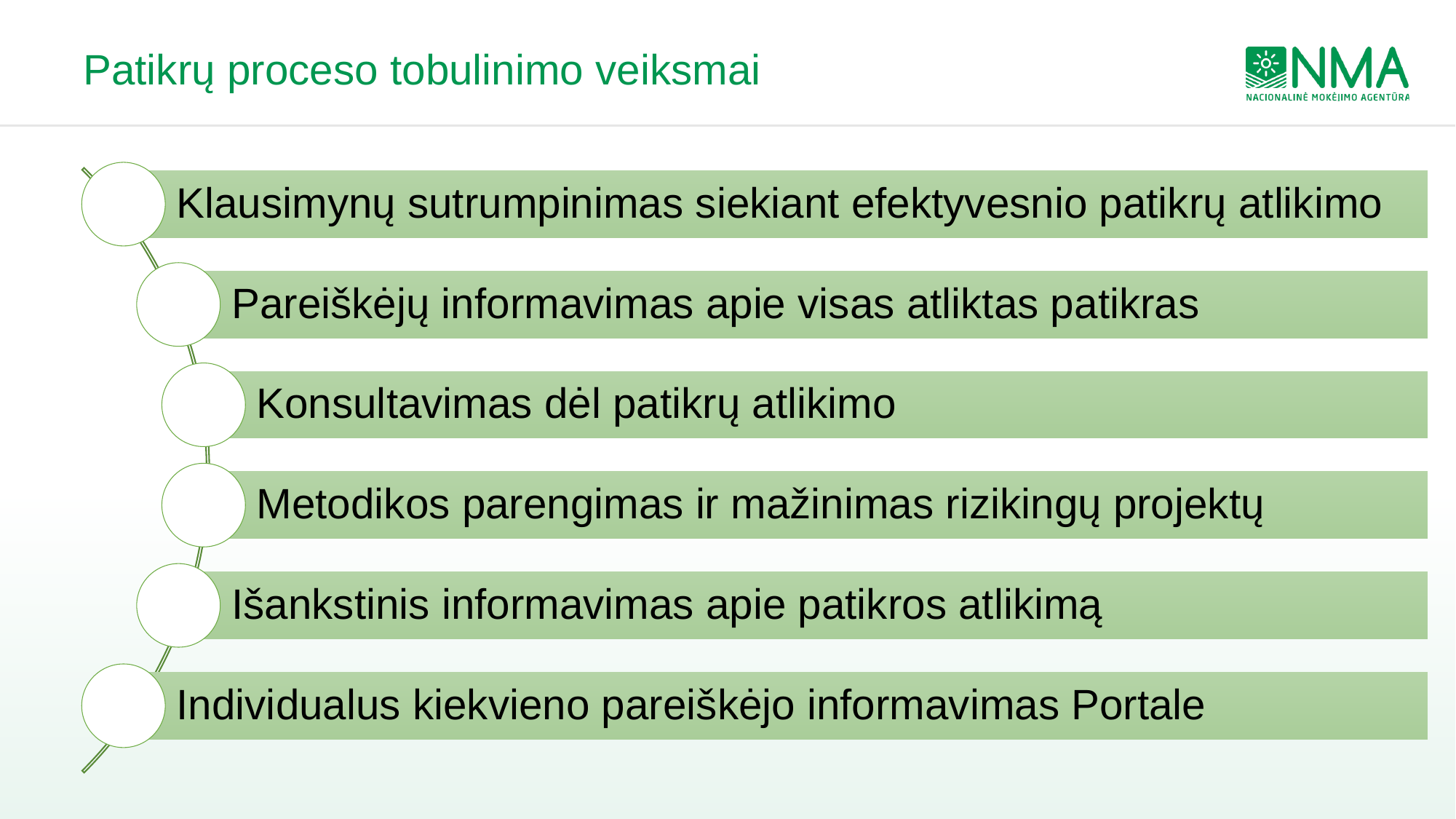

# Patikrų proceso tobulinimo veiksmai
Klausimynų sutrumpinimas siekiant efektyvesnio patikrų atlikimo
Pareiškėjų informavimas apie visas atliktas patikras
Konsultavimas dėl patikrų atlikimo
Metodikos parengimas ir mažinimas rizikingų projektų
Išankstinis informavimas apie patikros atlikimą
Individualus kiekvieno pareiškėjo informavimas Portale